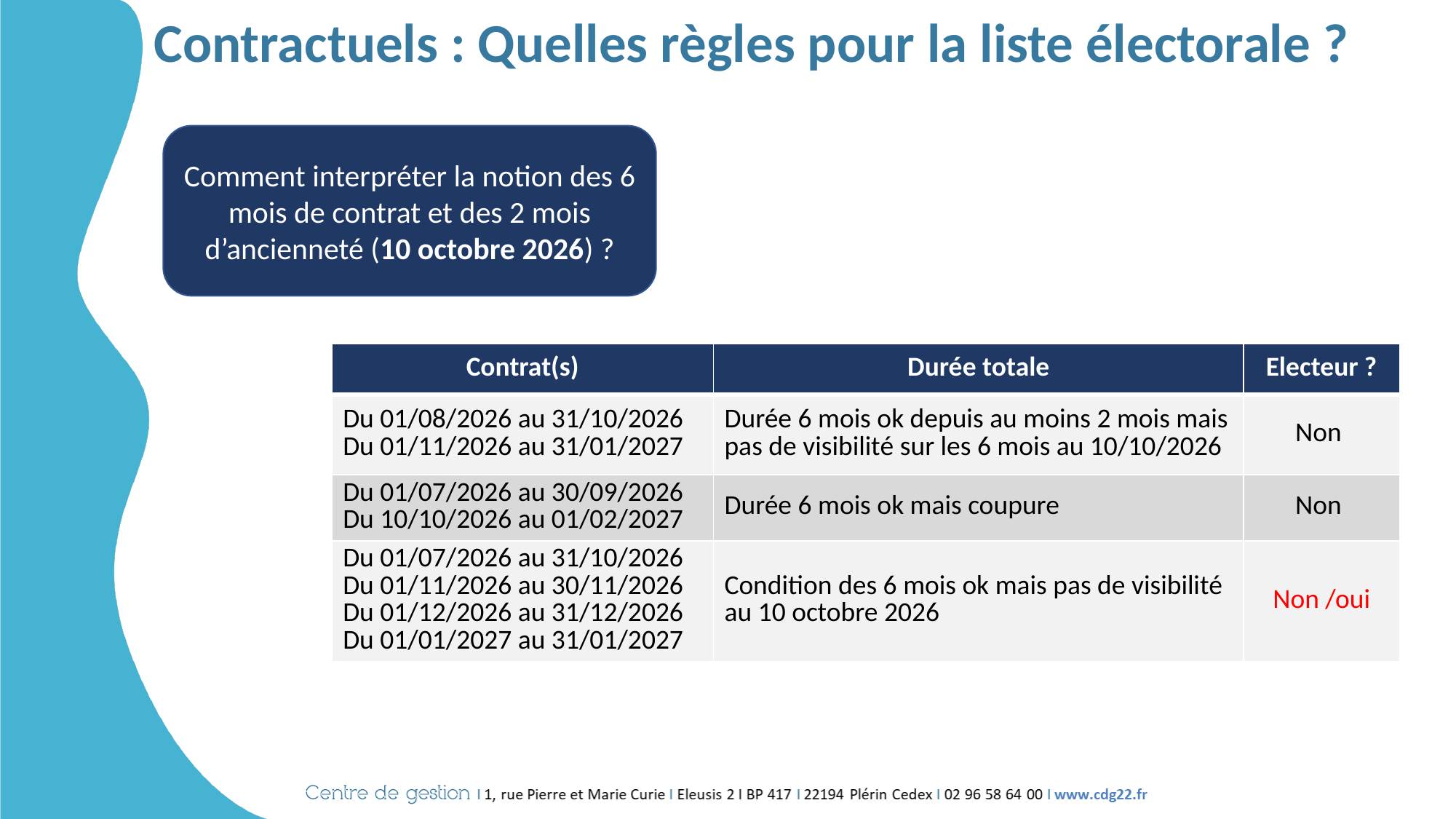

# Contractuels : Quelles règles pour la liste électorale ?
Comment interpréter la notion des 6 mois de contrat et des 2 mois d’ancienneté (10 octobre 2026) ?
| Contrat(s) | Durée totale | Electeur ? |
| --- | --- | --- |
| Du 01/08/2026 au 31/10/2026 Du 01/11/2026 au 31/01/2027 | Durée 6 mois ok depuis au moins 2 mois mais pas de visibilité sur les 6 mois au 10/10/2026 | Non |
| Du 01/07/2026 au 30/09/2026 Du 10/10/2026 au 01/02/2027 | Durée 6 mois ok mais coupure | Non |
| Du 01/07/2026 au 31/10/2026 Du 01/11/2026 au 30/11/2026 Du 01/12/2026 au 31/12/2026 Du 01/01/2027 au 31/01/2027 | Condition des 6 mois ok mais pas de visibilité au 10 octobre 2026 | Non /oui |